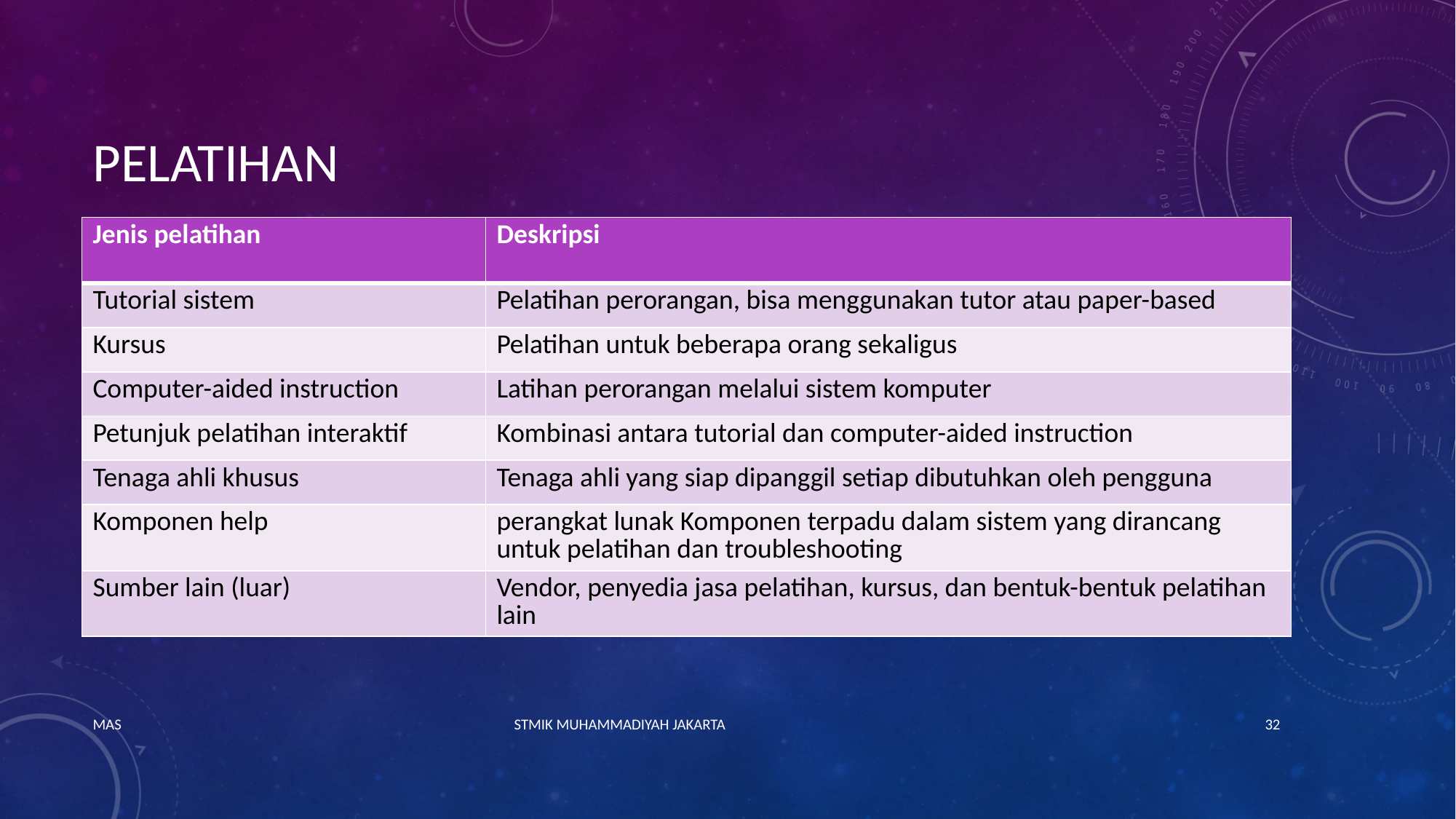

# Pelatihan
| Jenis pelatihan | Deskripsi |
| --- | --- |
| Tutorial sistem | Pelatihan perorangan, bisa menggunakan tutor atau paper-based |
| Kursus | Pelatihan untuk beberapa orang sekaligus |
| Computer-aided instruction | Latihan perorangan melalui sistem komputer |
| Petunjuk pelatihan interaktif | Kombinasi antara tutorial dan computer-aided instruction |
| Tenaga ahli khusus | Tenaga ahli yang siap dipanggil setiap dibutuhkan oleh pengguna |
| Komponen help | perangkat lunak Komponen terpadu dalam sistem yang dirancang untuk pelatihan dan troubleshooting |
| Sumber lain (luar) | Vendor, penyedia jasa pelatihan, kursus, dan bentuk-bentuk pelatihan lain |
MAS                                                                                                                  STMIK MUHAMMADIYAH JAKARTA
32